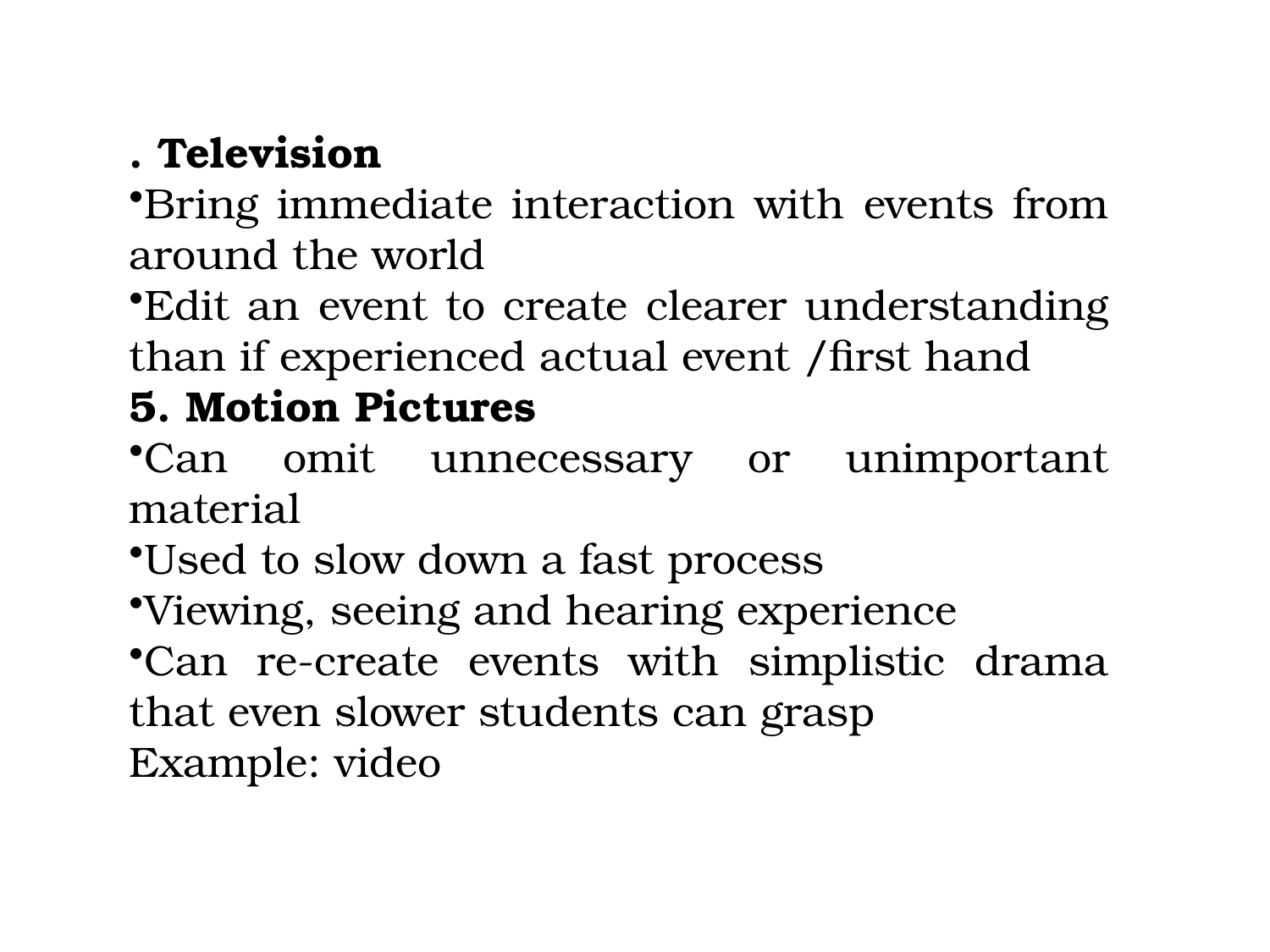

. Television
Bring immediate interaction with events from around the world
Edit an event to create clearer understanding than if experienced actual event /first hand
5. Motion Pictures
Can omit unnecessary or unimportant material
Used to slow down a fast process
Viewing, seeing and hearing experience
Can re-create events with simplistic drama that even slower students can grasp
Example: video